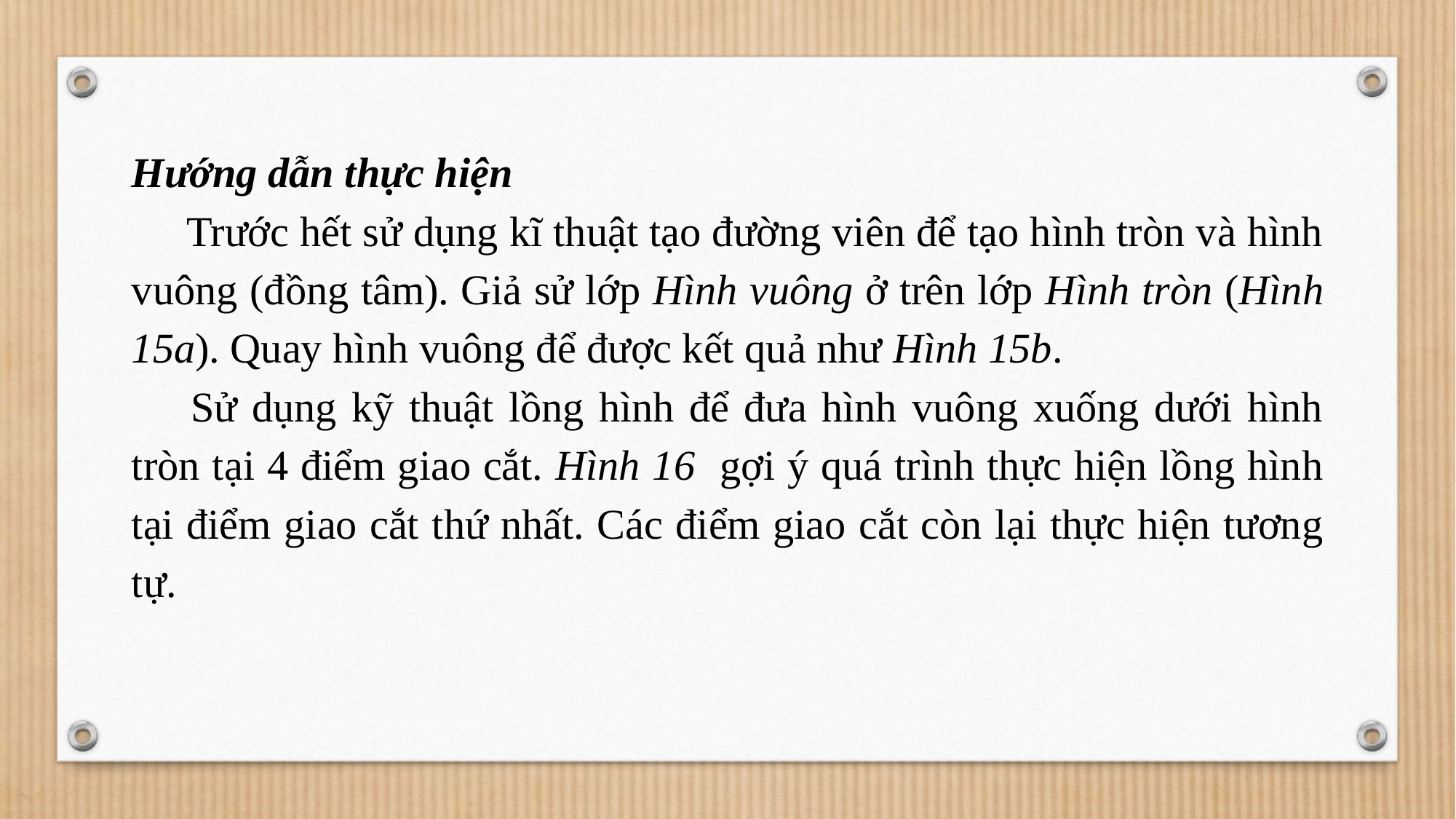

Hướng dẫn thực hiện
     Trước hết sử dụng kĩ thuật tạo đường viên để tạo hình tròn và hình vuông (đồng tâm). Giả sử lớp Hình vuông ở trên lớp Hình tròn (Hình 15a). Quay hình vuông để được kết quả như Hình 15b.
    Sử dụng kỹ thuật lồng hình để đưa hình vuông xuống dưới hình tròn tại 4 điểm giao cắt. Hình 16  gợi ý quá trình thực hiện lồng hình tại điểm giao cắt thứ nhất. Các điểm giao cắt còn lại thực hiện tương tự.